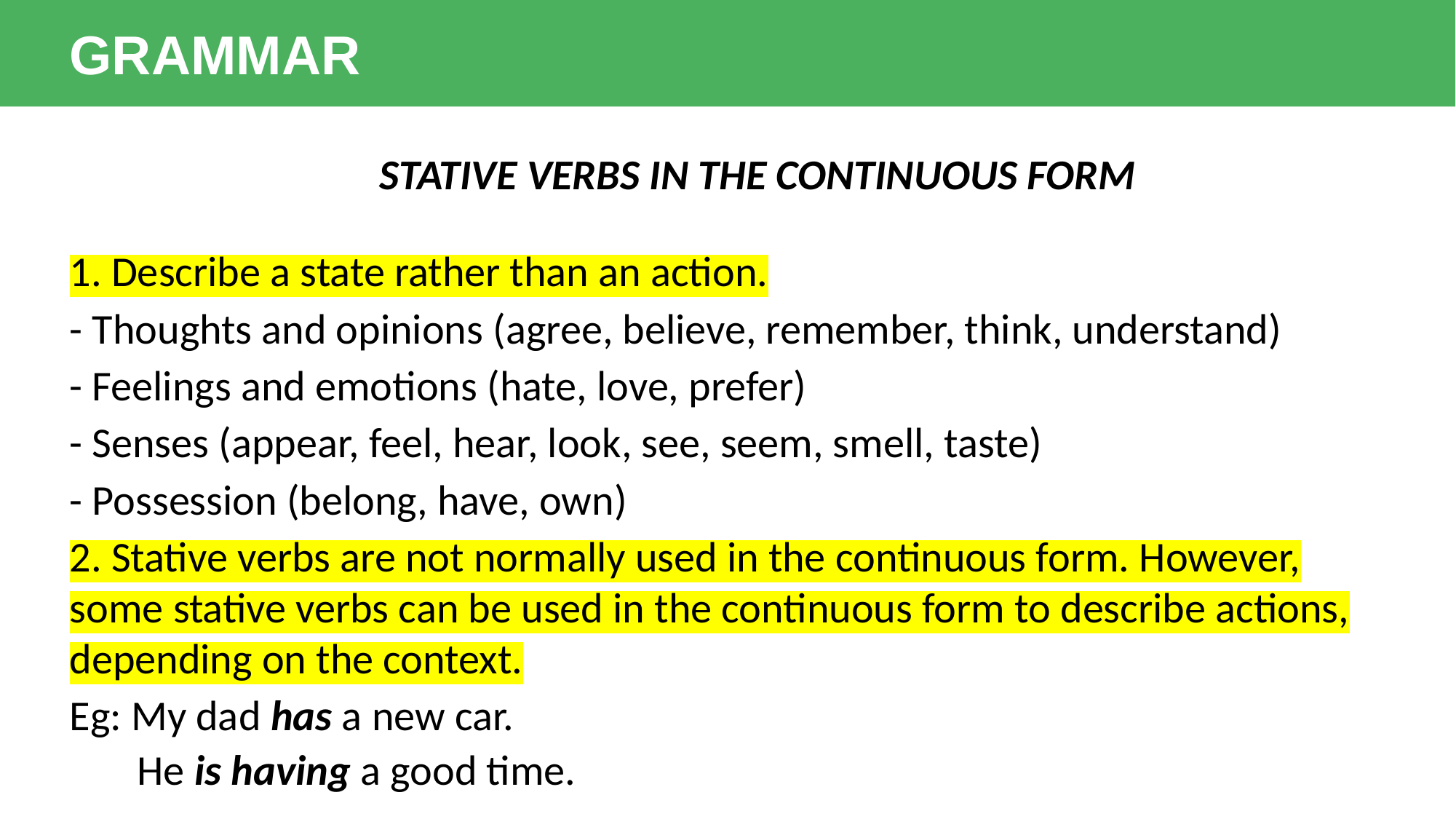

GRAMMAR
STATIVE VERBS IN THE CONTINUOUS FORM
1. Describe a state rather than an action.
- Thoughts and opinions (agree, believe, remember, think, understand)
- Feelings and emotions (hate, love, prefer)
- Senses (appear, feel, hear, look, see, seem, smell, taste)
- Possession (belong, have, own)
2. Stative verbs are not normally used in the continuous form. However, some stative verbs can be used in the continuous form to describe actions, depending on the context.
Eg: My dad has a new car.
       He is having a good time.